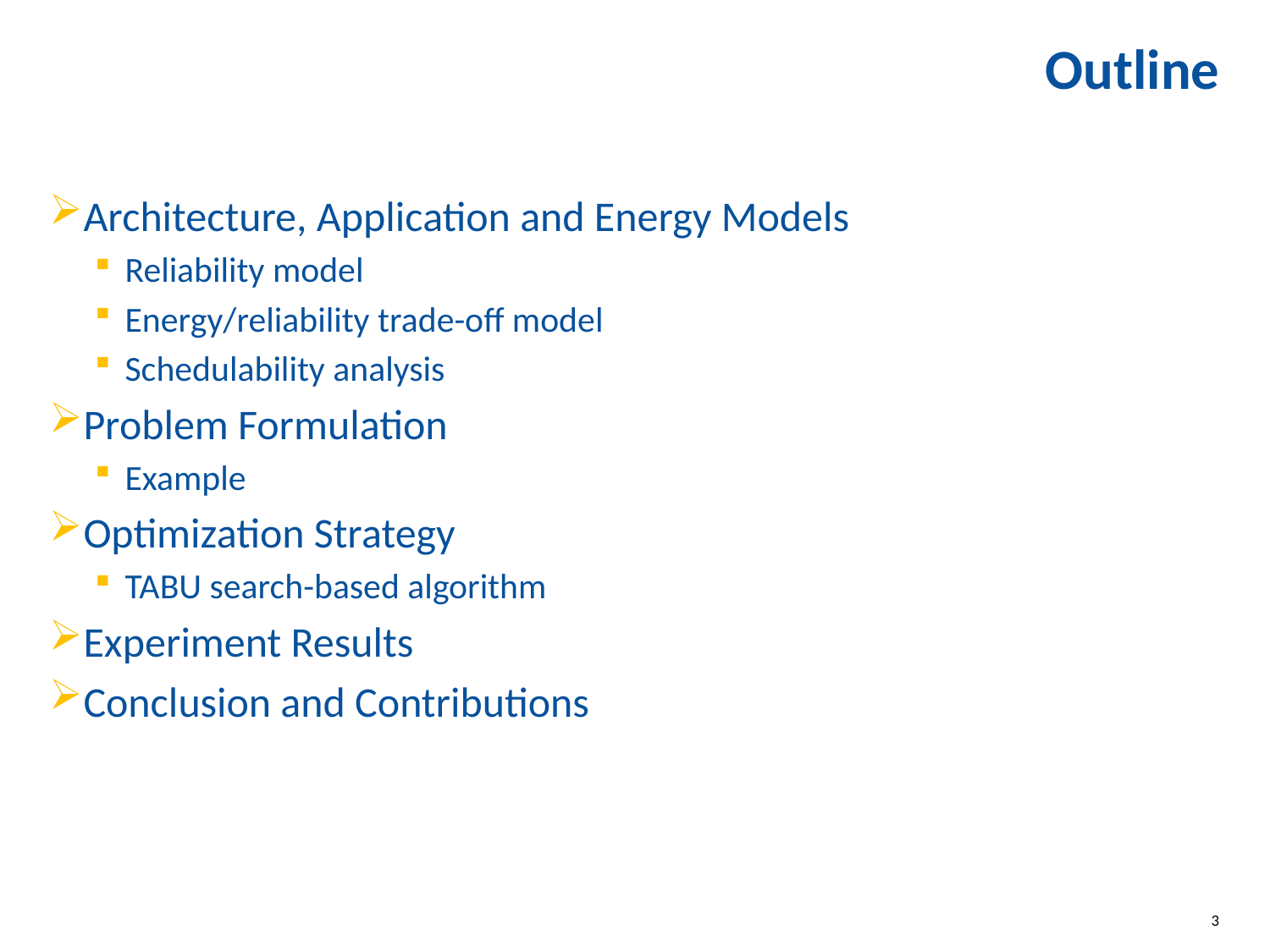

# Outline

Architecture, Application and Energy Models
Reliability model
Energy/reliability trade-off model
Schedulability analysis
Problem Formulation
Example
Optimization Strategy
TABU search-based algorithm
Experiment Results
Conclusion and Contributions